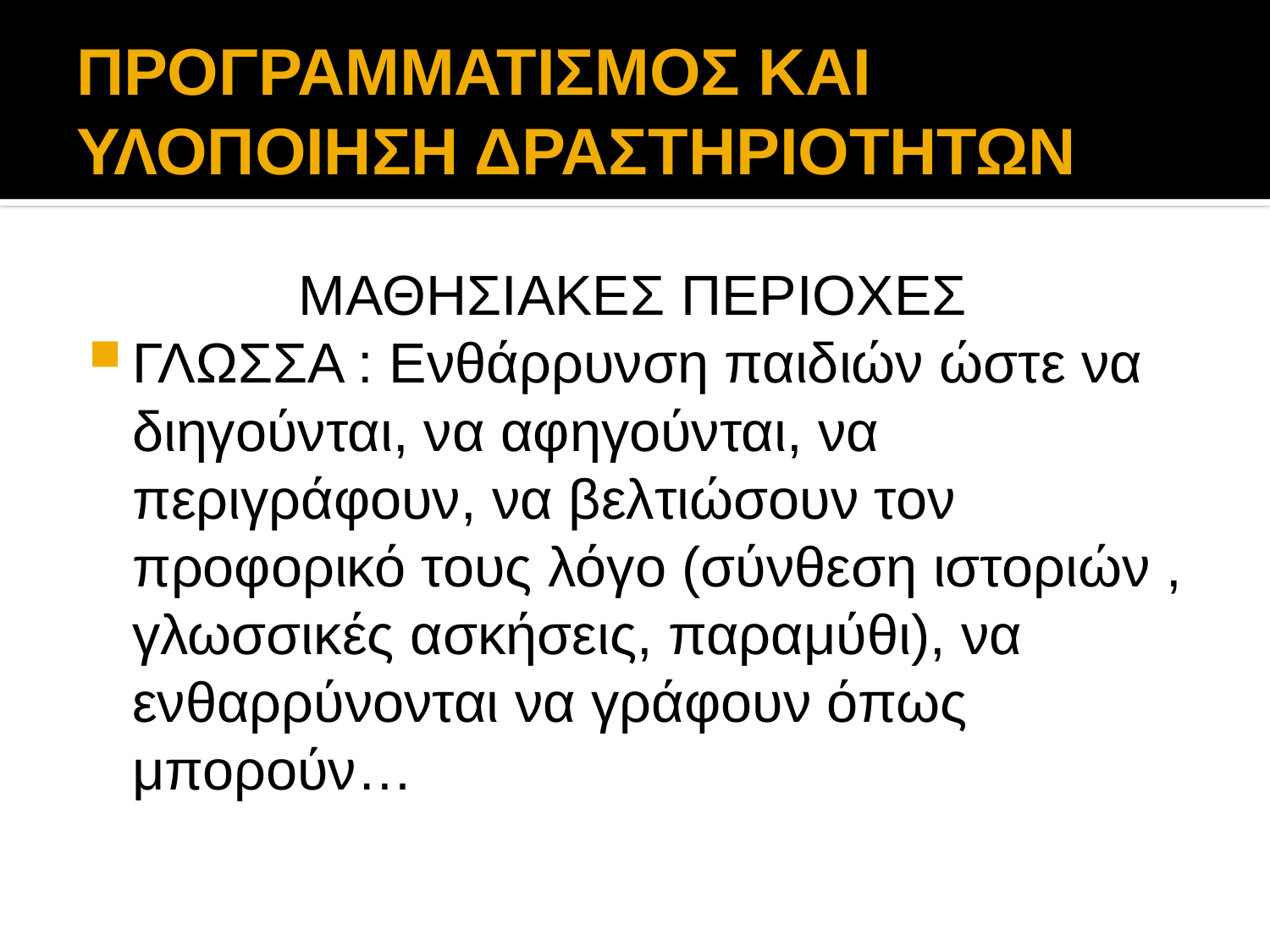

# ΠΡΟΓΡΑΜΜΑΤΙΣΜΟΣ ΚΑΙ ΥΛΟΠΟΙΗΣΗ ΔΡΑΣΤΗΡΙΟΤΗΤΩΝ
ΜΑΘΗΣΙΑΚΕΣ ΠΕΡΙΟΧΕΣ
ΓΛΩΣΣΑ : Ενθάρρυνση παιδιών ώστε να διηγούνται, να αφηγούνται, να περιγράφουν, να βελτιώσουν τον προφορικό τους λόγο (σύνθεση ιστοριών , γλωσσικές ασκήσεις, παραμύθι), να ενθαρρύνονται να γράφουν όπως μπορούν…